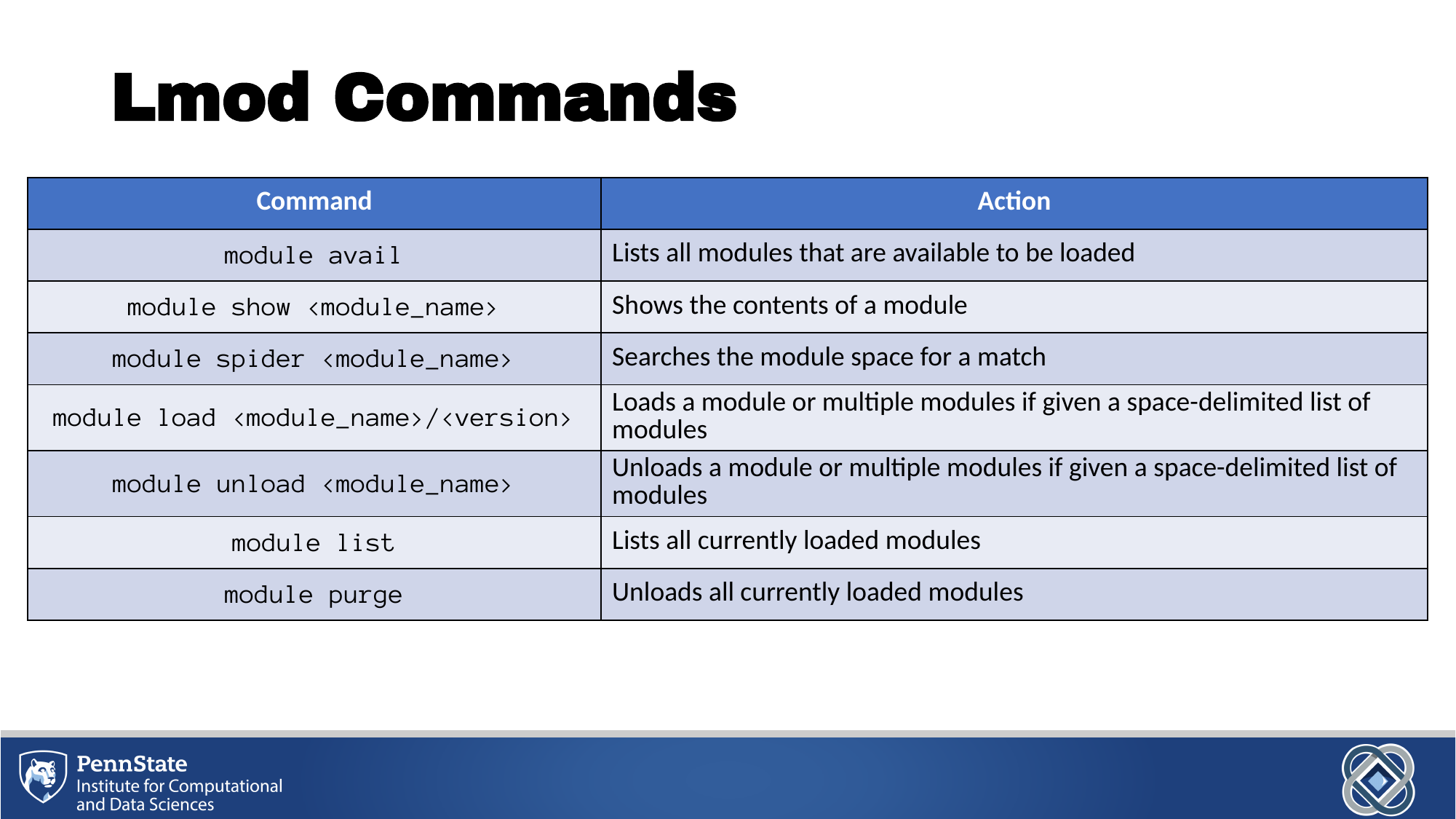

# Lmod Commands
| Command | Action |
| --- | --- |
| module avail | Lists all modules that are available to be loaded |
| module show <module\_name> | Shows the contents of a module |
| module spider <module\_name> | Searches the module space for a match |
| module load <module\_name>/<version> | Loads a module or multiple modules if given a space-delimited list of modules |
| module unload <module\_name> | Unloads a module or multiple modules if given a space-delimited list of modules |
| module list | Lists all currently loaded modules |
| module purge | Unloads all currently loaded modules |